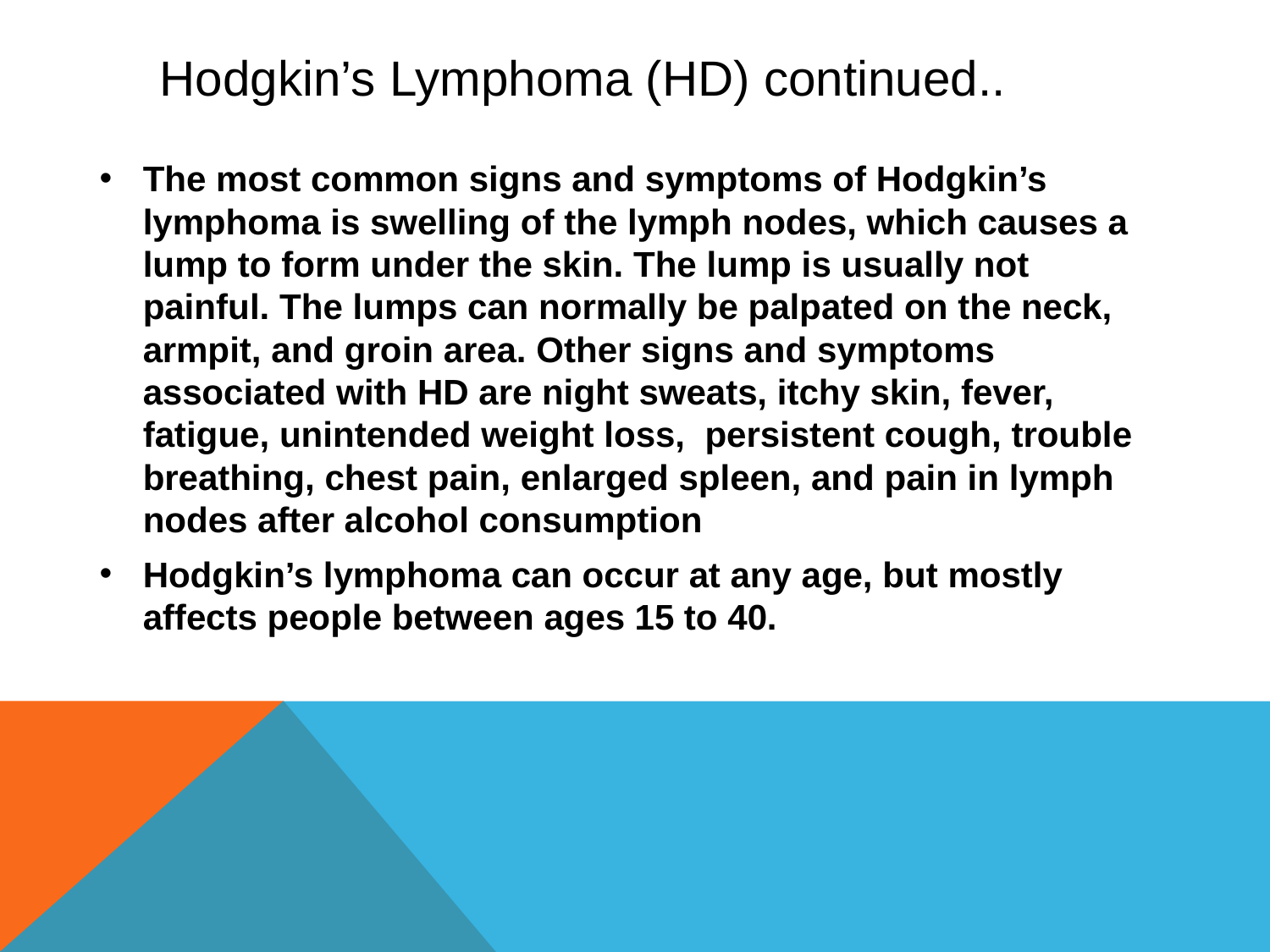

Hodgkin’s Lymphoma (HD) continued..
The most common signs and symptoms of Hodgkin’s lymphoma is swelling of the lymph nodes, which causes a lump to form under the skin. The lump is usually not painful. The lumps can normally be palpated on the neck, armpit, and groin area. Other signs and symptoms associated with HD are night sweats, itchy skin, fever, fatigue, unintended weight loss,  persistent cough, trouble breathing, chest pain, enlarged spleen, and pain in lymph nodes after alcohol consumption
Hodgkin’s lymphoma can occur at any age, but mostly affects people between ages 15 to 40.